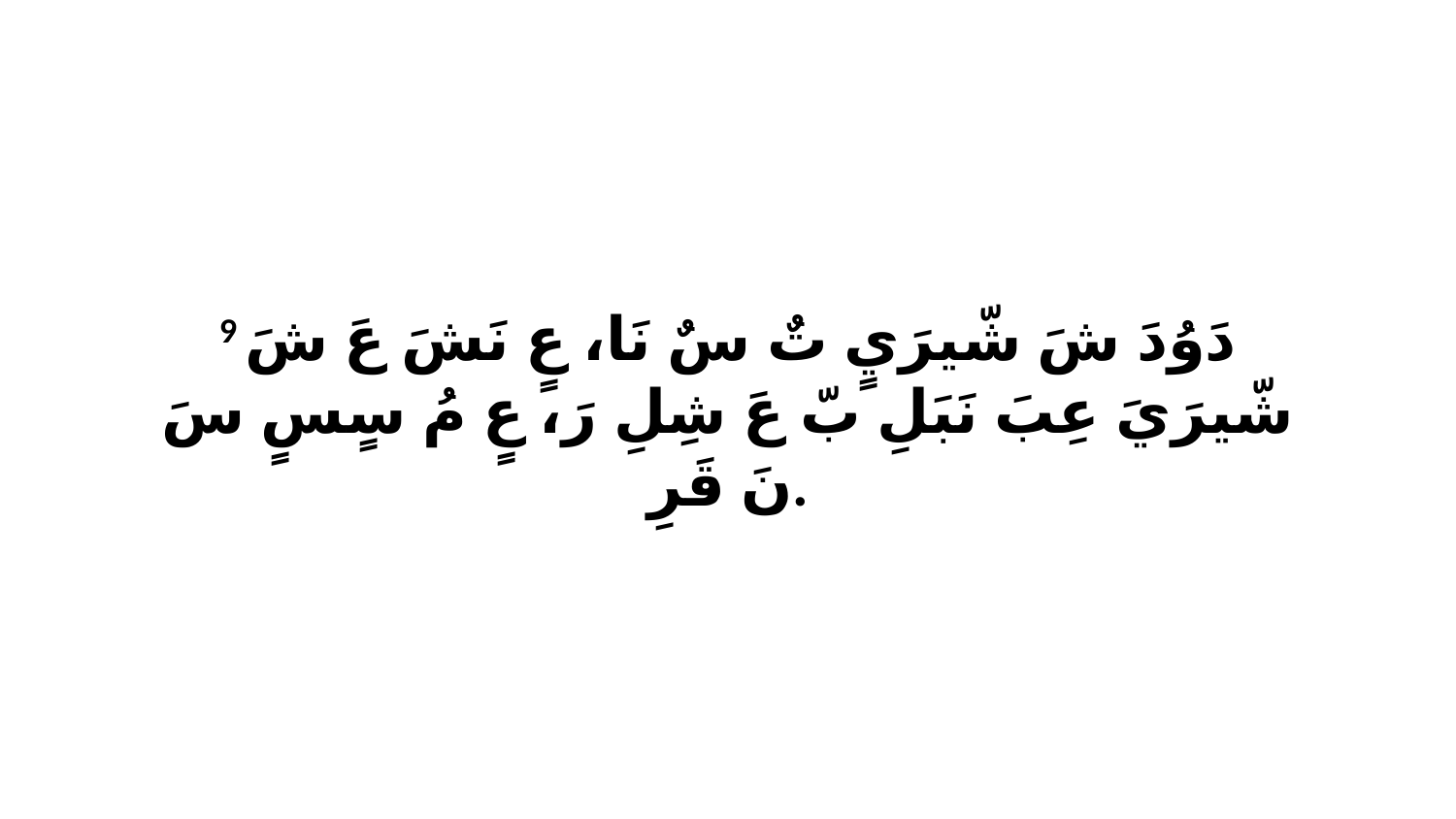

9 دَوُدَ شَ شّيرَيٍ تٌ سٌ نَا، عٍ نَشَ عَ شَ شّيرَيَ عِبَ نَبَلِ بّ عَ شِلِ رَ، عٍ مُ سٍسٍ سَ نَ قَرِ.